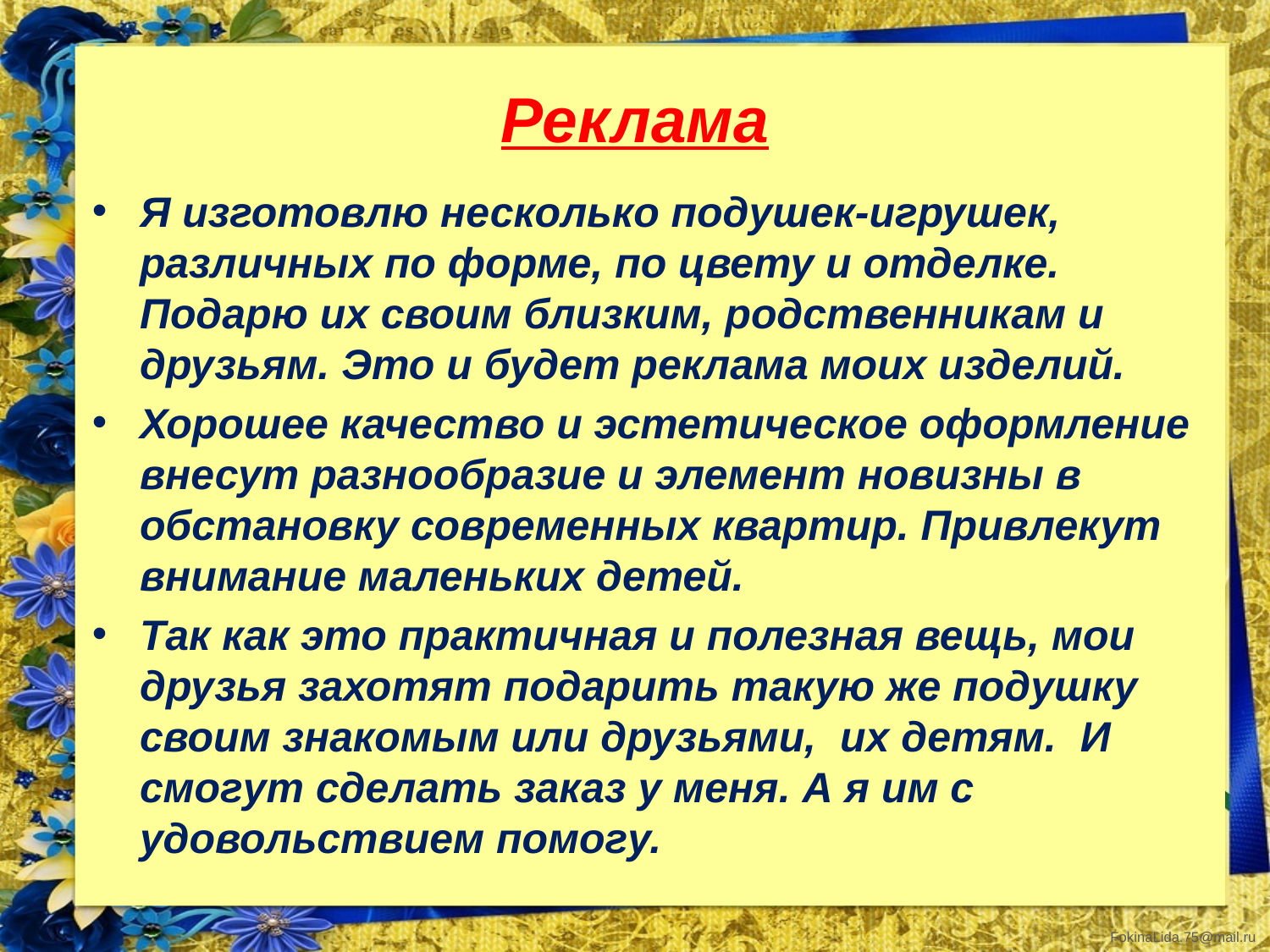

# Реклама
Я изготовлю несколько подушек-игрушек, различных по форме, по цвету и отделке. Подарю их своим близким, родственникам и друзьям. Это и будет реклама моих изделий.
Хорошее качество и эстетическое оформление внесут разнообразие и элемент новизны в  обстановку современных квартир. Привлекут внимание маленьких детей.
Так как это практичная и полезная вещь, мои друзья захотят подарить такую же подушку своим знакомым или друзьями,  их детям.  И смогут сделать заказ у меня. А я им с удовольствием помогу.